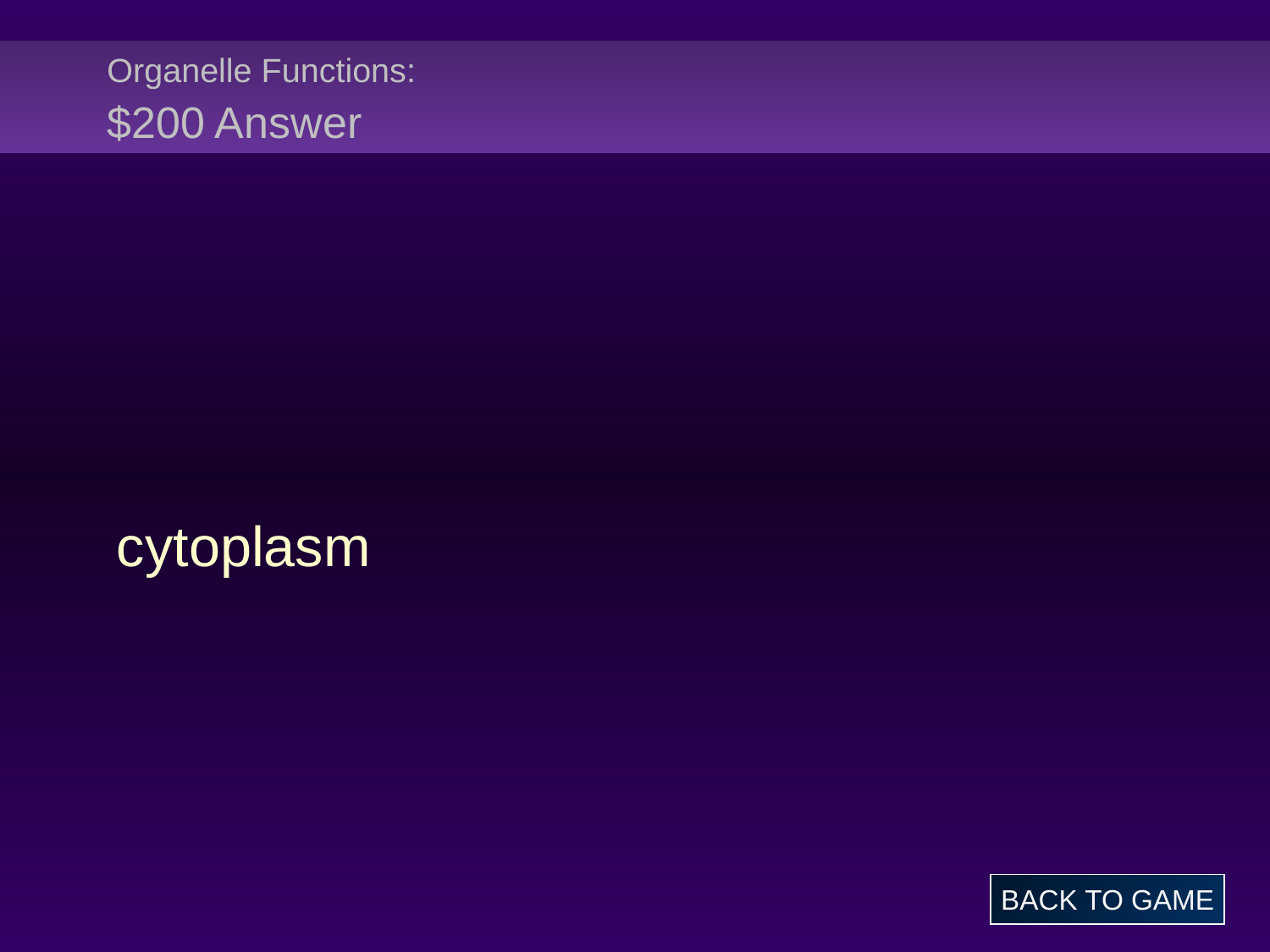

# Organelle Functions: $200 Answer
cytoplasm
BACK TO GAME